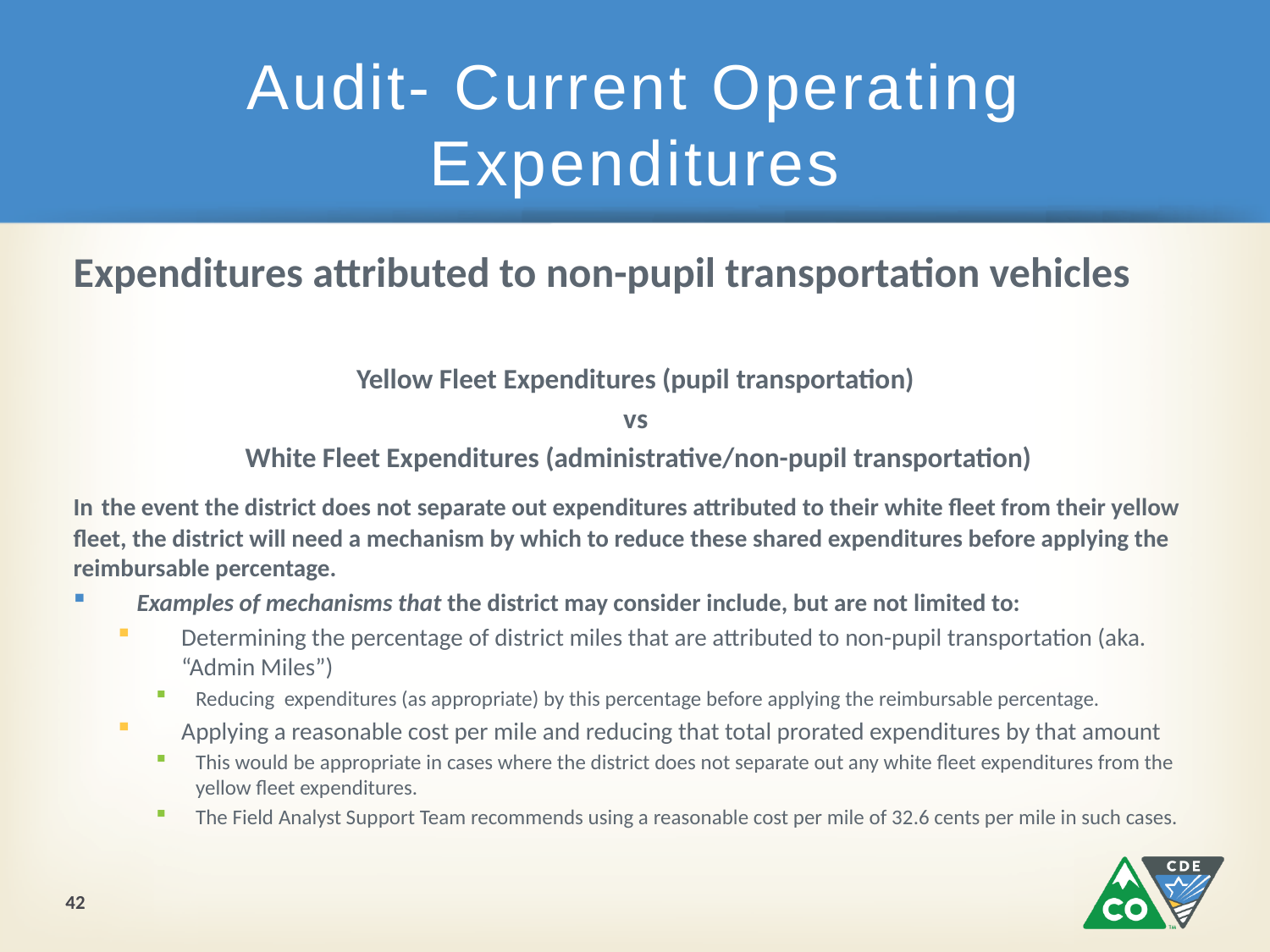

# Audit- Current Operating Expenditures
Expenditures attributed to non-pupil transportation vehicles

Yellow Fleet Expenditures (pupil transportation)
vs
White Fleet Expenditures (administrative/non-pupil transportation)
In the event the district does not separate out expenditures attributed to their white fleet from their yellow fleet, the district will need a mechanism by which to reduce these shared expenditures before applying the reimbursable percentage.
Examples of mechanisms that the district may consider include, but are not limited to:
Determining the percentage of district miles that are attributed to non-pupil transportation (aka. “Admin Miles”)
Reducing  expenditures (as appropriate) by this percentage before applying the reimbursable percentage.
Applying a reasonable cost per mile and reducing that total prorated expenditures by that amount
This would be appropriate in cases where the district does not separate out any white fleet expenditures from the yellow fleet expenditures.
The Field Analyst Support Team recommends using a reasonable cost per mile of 32.6 cents per mile in such cases.
42